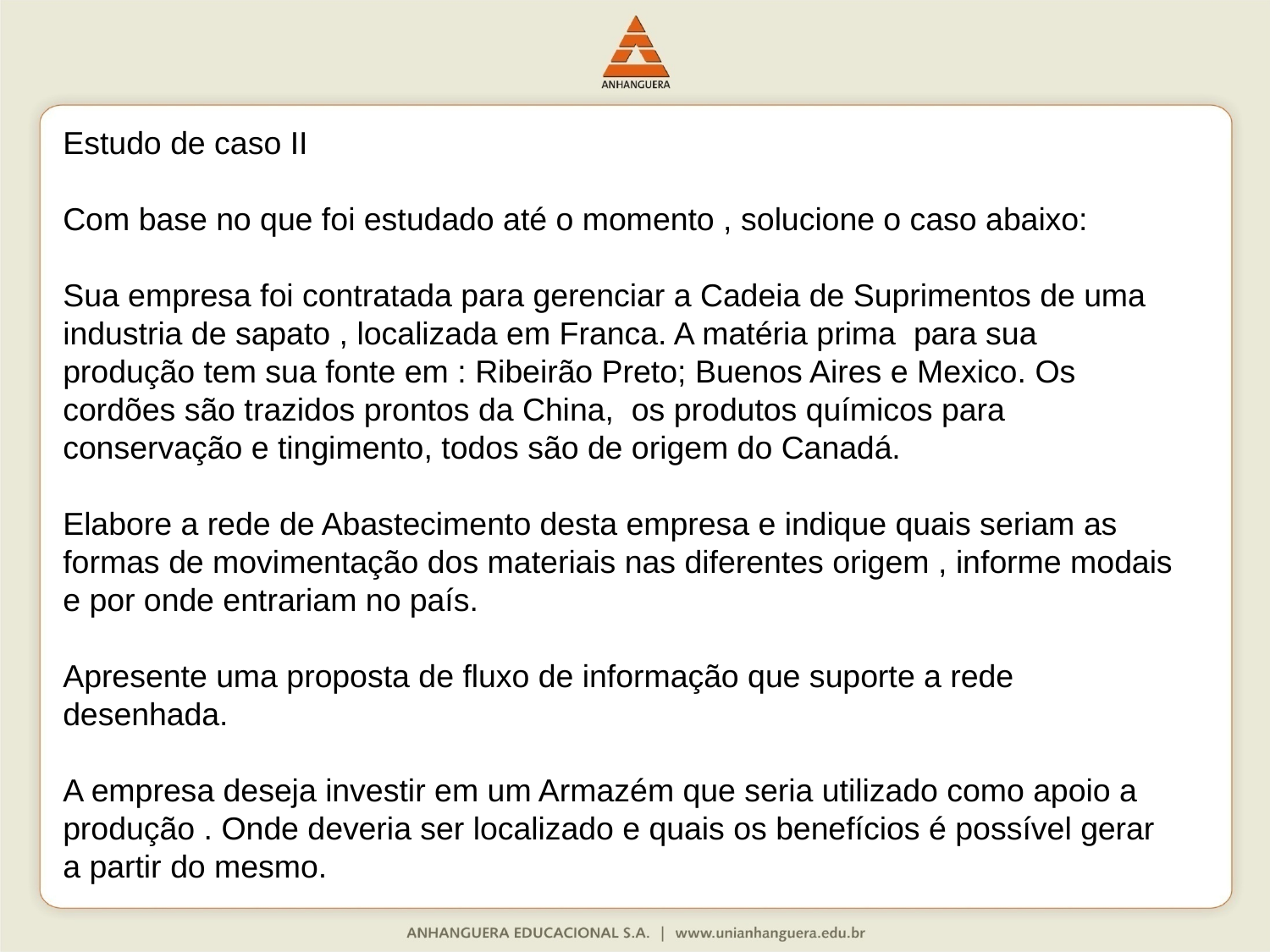

Estudo de caso II

Com base no que foi estudado até o momento , solucione o caso abaixo:

Sua empresa foi contratada para gerenciar a Cadeia de Suprimentos de uma industria de sapato , localizada em Franca. A matéria prima  para sua produção tem sua fonte em : Ribeirão Preto; Buenos Aires e Mexico. Os cordões são trazidos prontos da China,  os produtos químicos para conservação e tingimento, todos são de origem do Canadá.

Elabore a rede de Abastecimento desta empresa e indique quais seriam as formas de movimentação dos materiais nas diferentes origem , informe modais e por onde entrariam no país.

Apresente uma proposta de fluxo de informação que suporte a rede desenhada.

A empresa deseja investir em um Armazém que seria utilizado como apoio a produção . Onde deveria ser localizado e quais os benefícios é possível gerar a partir do mesmo.